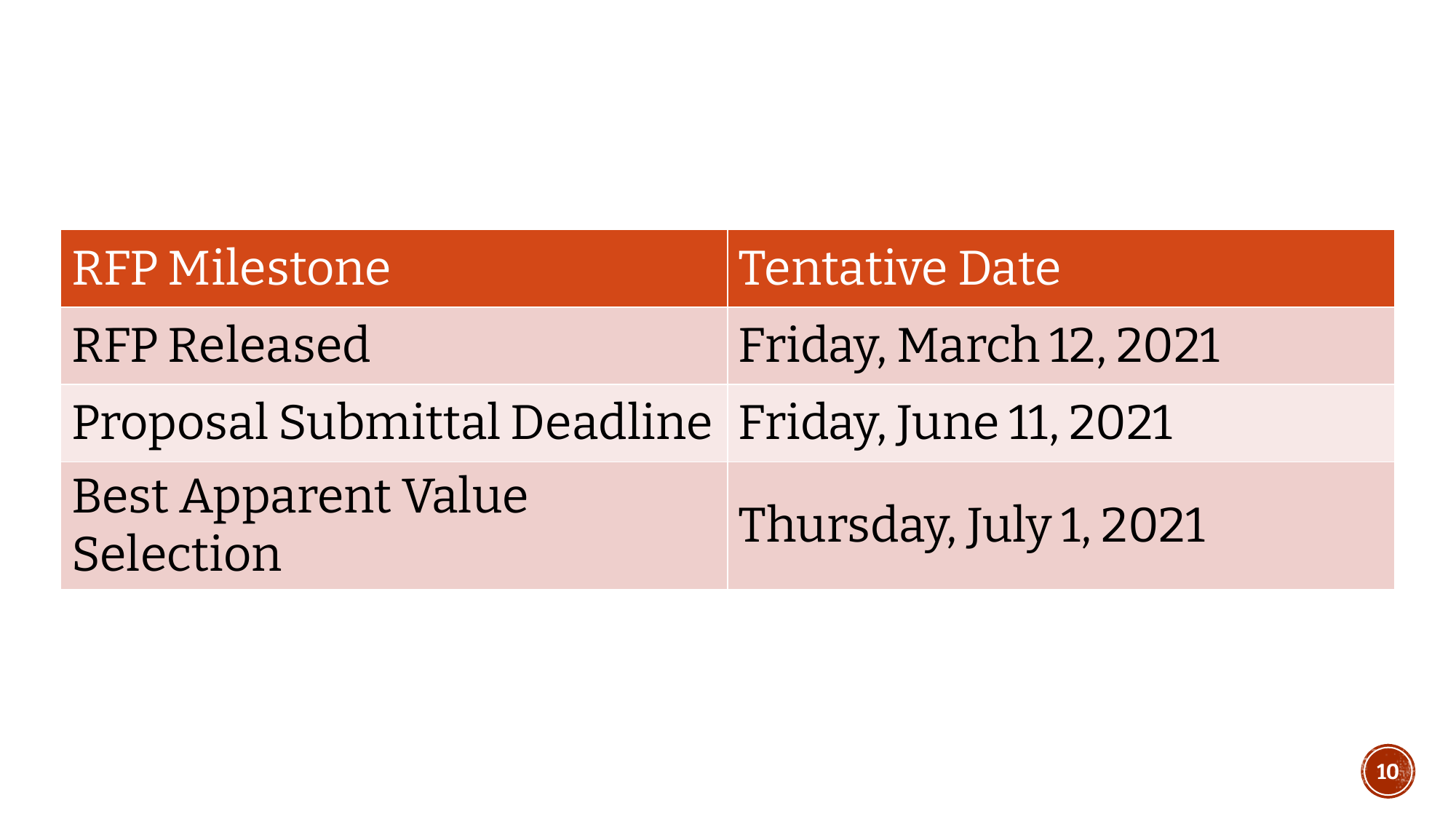

| RFP Milestone | Tentative Date |
| --- | --- |
| RFP Released | Friday, March 12, 2021 |
| Proposal Submittal Deadline | Friday, June 11, 2021 |
| Best Apparent Value Selection | Thursday, July 1, 2021 |
10